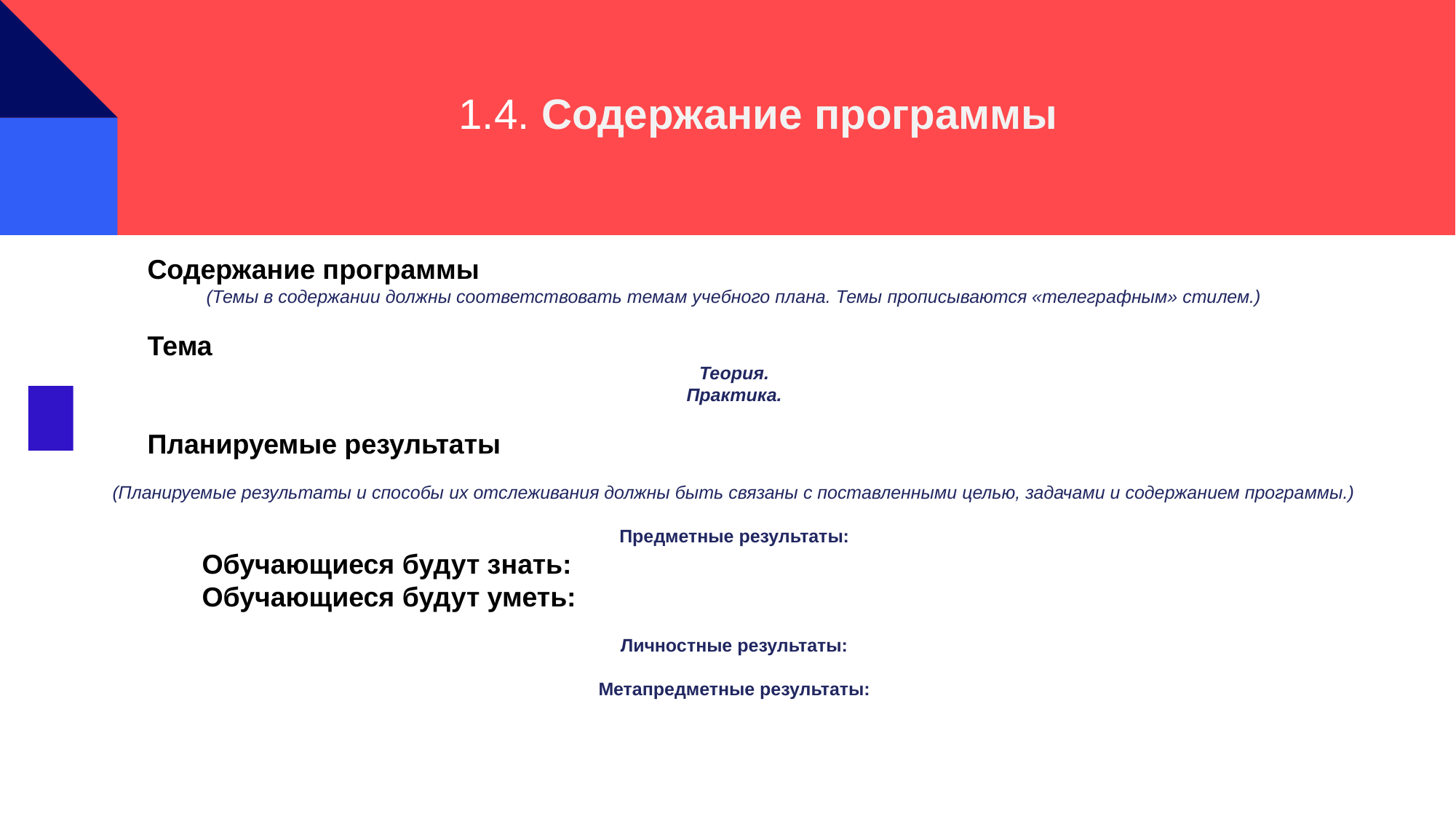

1.4. Содержание программы
Содержание программы
(Темы в содержании должны соответствовать темам учебного плана. Темы прописываются «телеграфным» стилем.)

Тема
Теория.
Практика.

Планируемые результаты

(Планируемые результаты и способы их отслеживания должны быть связаны с поставленными целью, задачами и содержанием программы.)

Предметные результаты:
Обучающиеся будут знать:
Обучающиеся будут уметь:

Личностные результаты:

Метапредметные результаты: